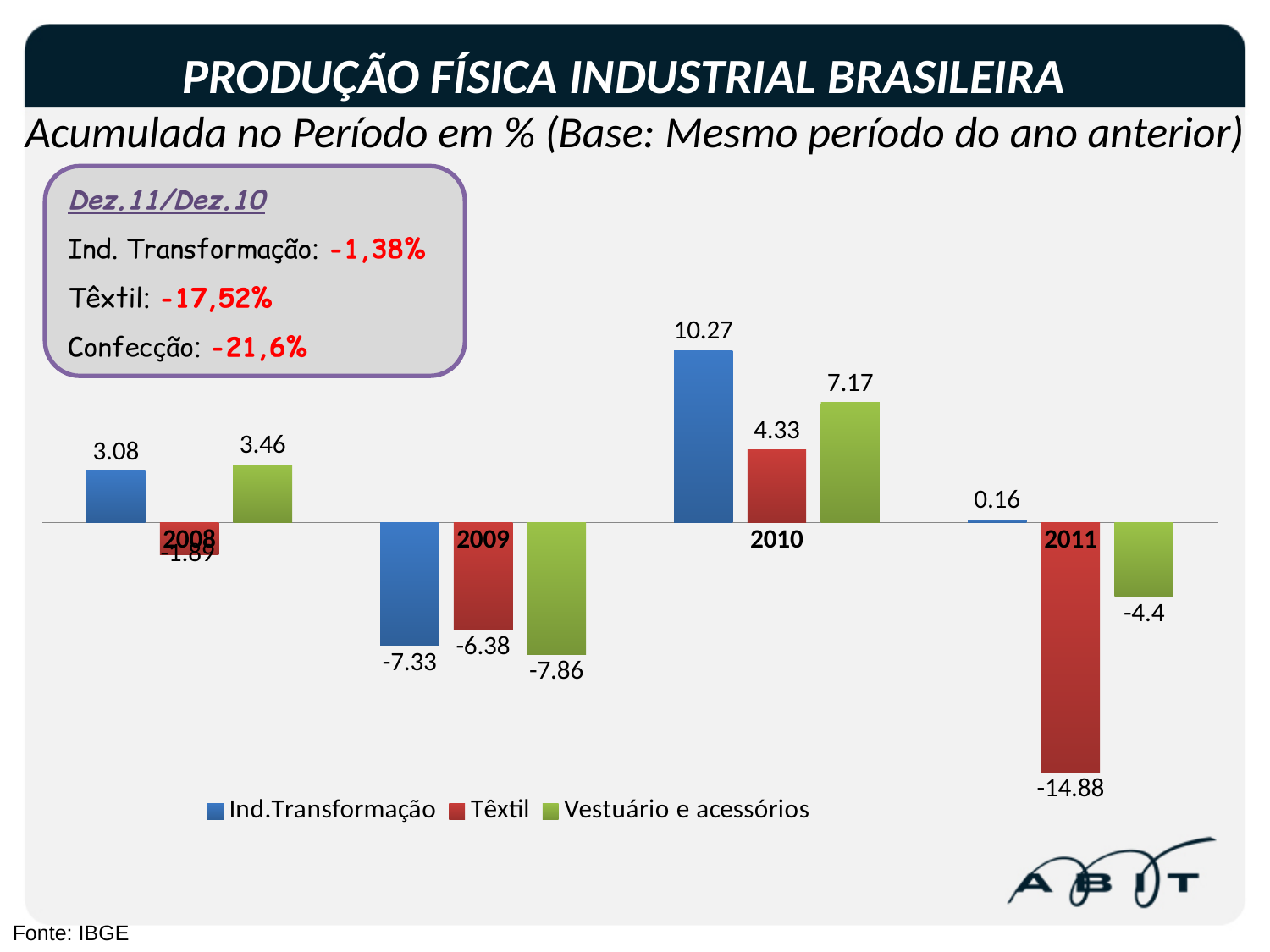

# PRODUÇÃO FÍSICA INDUSTRIAL BRASILEIRA Acumulada no Período em % (Base: Mesmo período do ano anterior)
Dez.11/Dez.10
Ind. Transformação: -1,38%
Têxtil: -17,52%
Confecção: -21,6%

### Chart

| Category | Ind.Transformação | Têxtil | Vestuário e acessórios |
|---|---|---|---|
| 2008 | 3.08 | -1.8900000000000001 | 3.46 |
| 2009 | -7.33 | -6.38 | -7.8599999999999985 |
| 2010 | 10.27 | 4.33 | 7.17 |
| 2011 | 0.16000000000000025 | -14.88 | -4.4 |
Fonte: IBGE